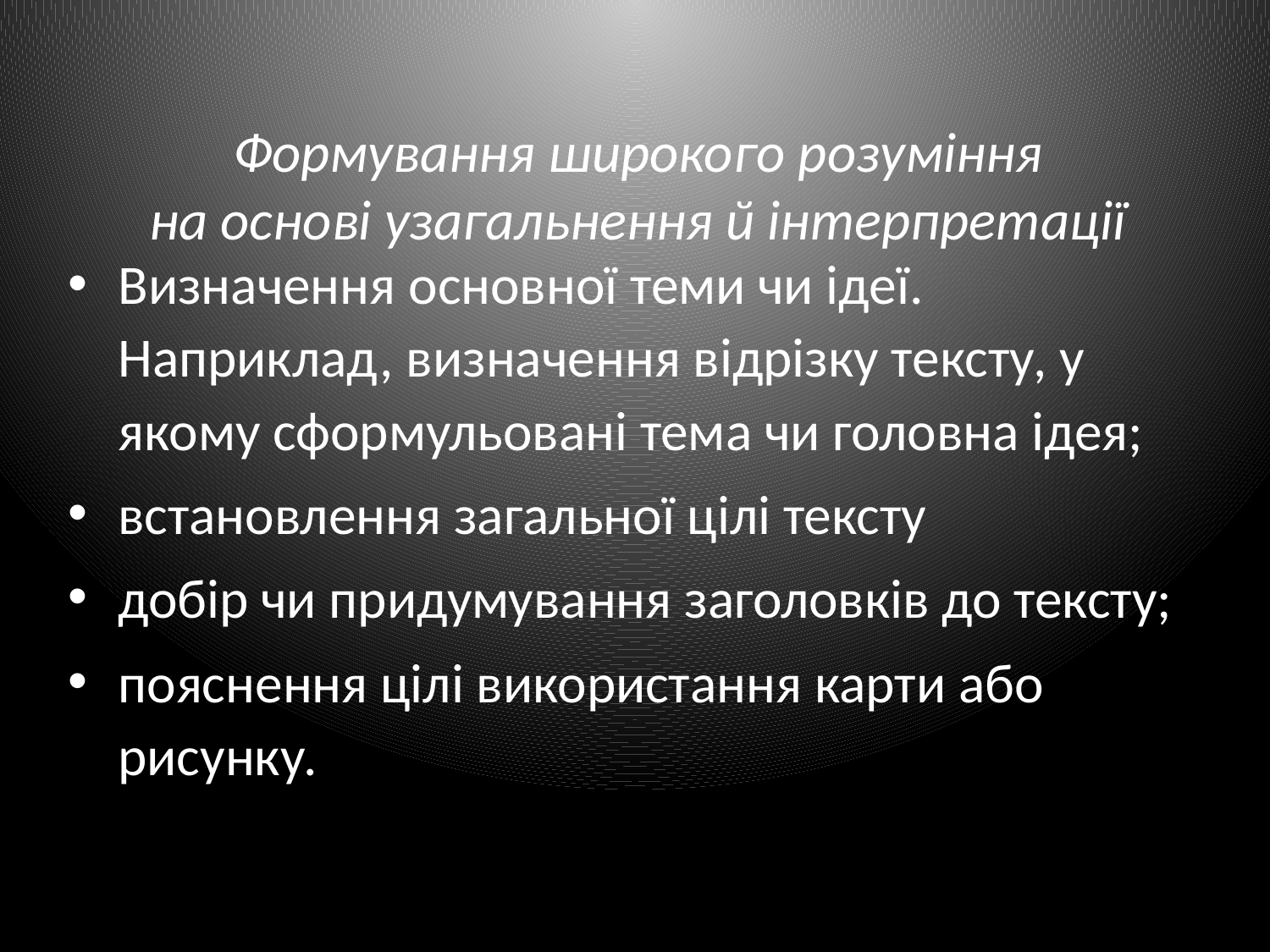

# Формування широкого розуміння на основі узагальнення й інтерпретації
Визначення основної теми чи ідеї. Наприклад, визначення відрізку тексту, у якому сформульовані тема чи головна ідея;
встановлення загальної цілі тексту
добір чи придумування заголовків до тексту;
пояснення цілі використання карти або рисунку.